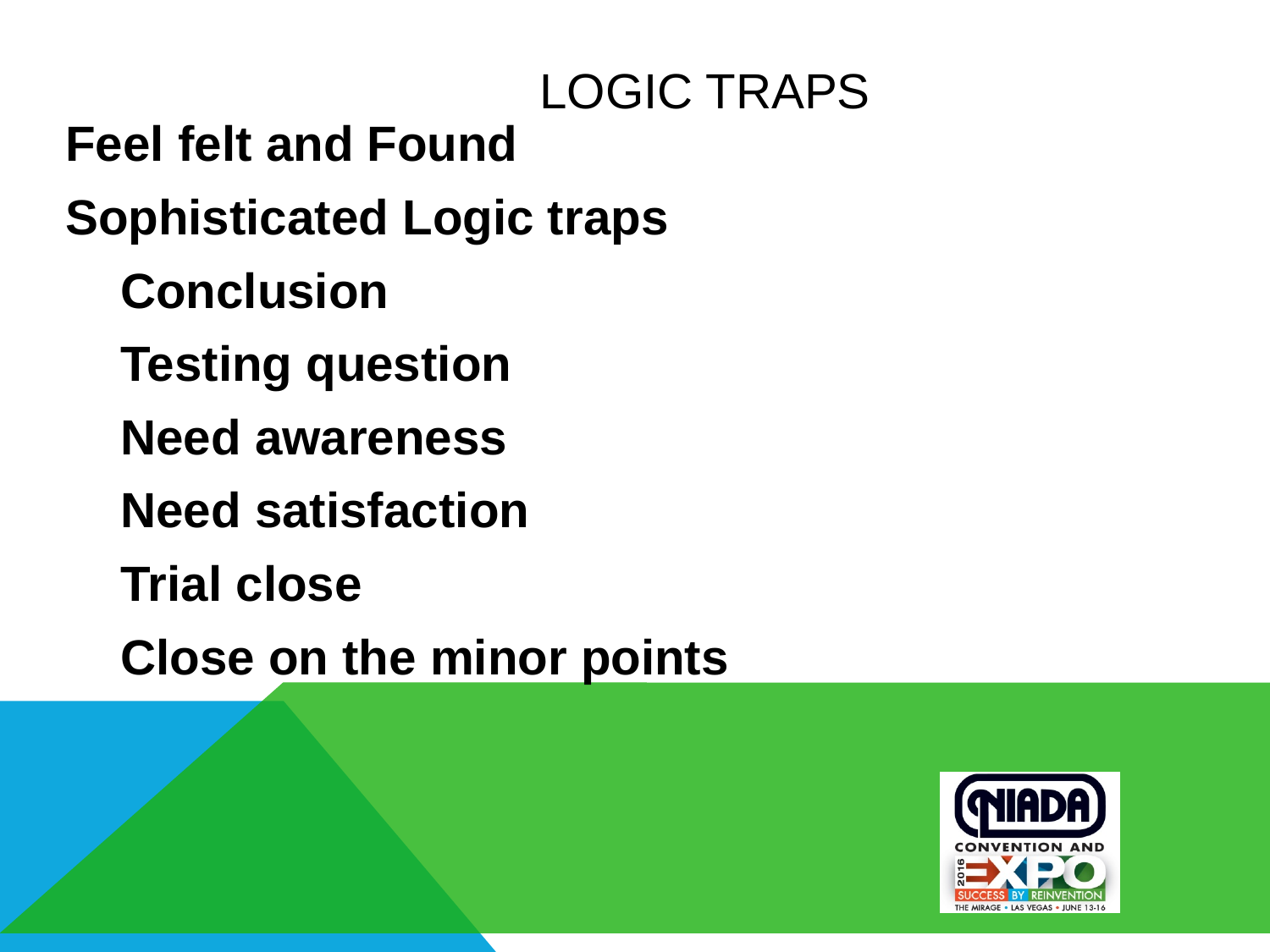

# Logic Traps
Feel felt and Found
Sophisticated Logic traps
    Conclusion
    Testing question
    Need awareness
    Need satisfaction
    Trial close
    Close on the minor points